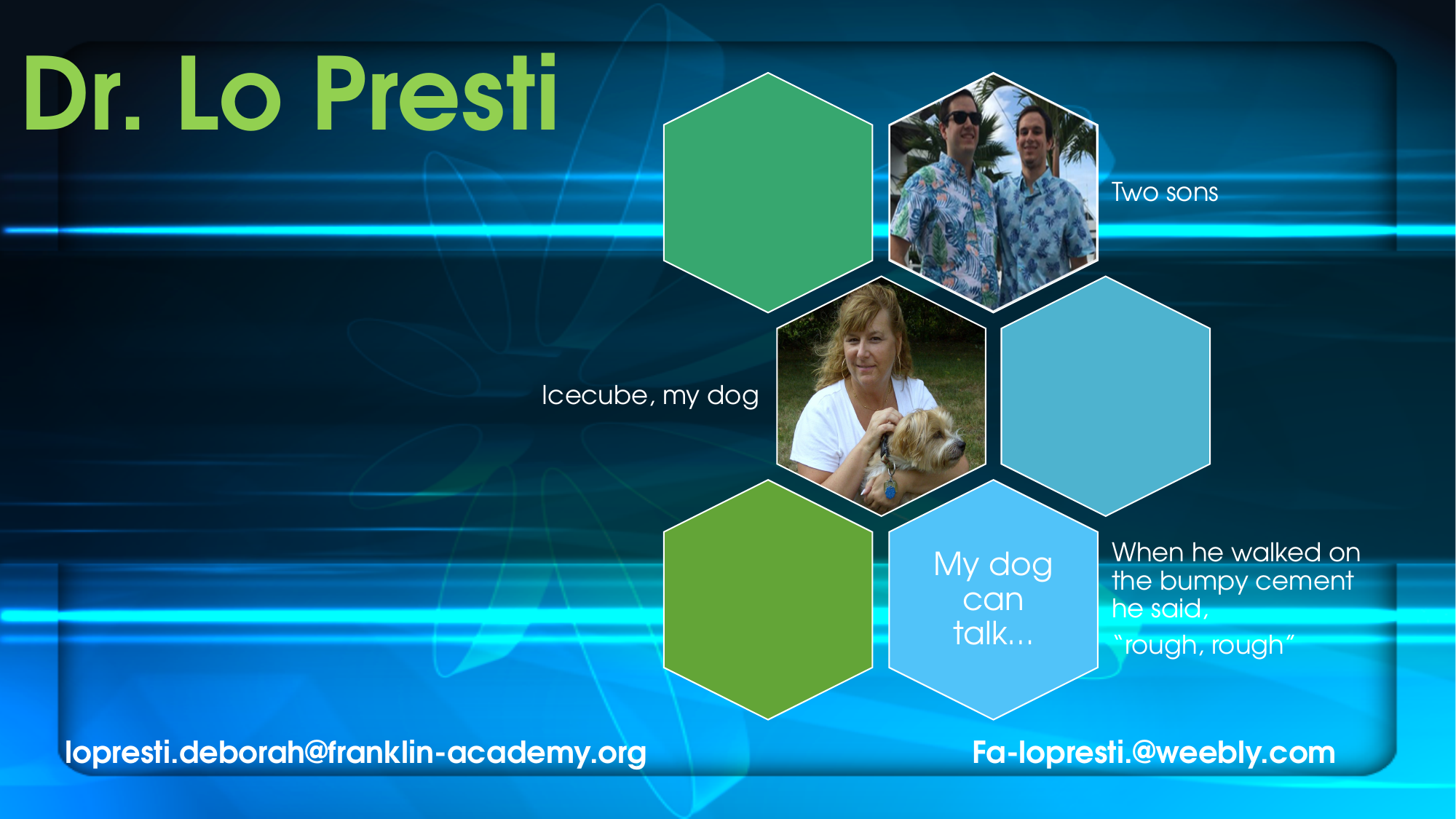

# Dr. Lo Presti

Two sons

Icecube, my dog

My dog can talk…
When he walked on the bumpy cement he said,
“rough, rough”

lopresti.deborah@franklin-academy.org                                      Fa-lopresti.@weebly.com